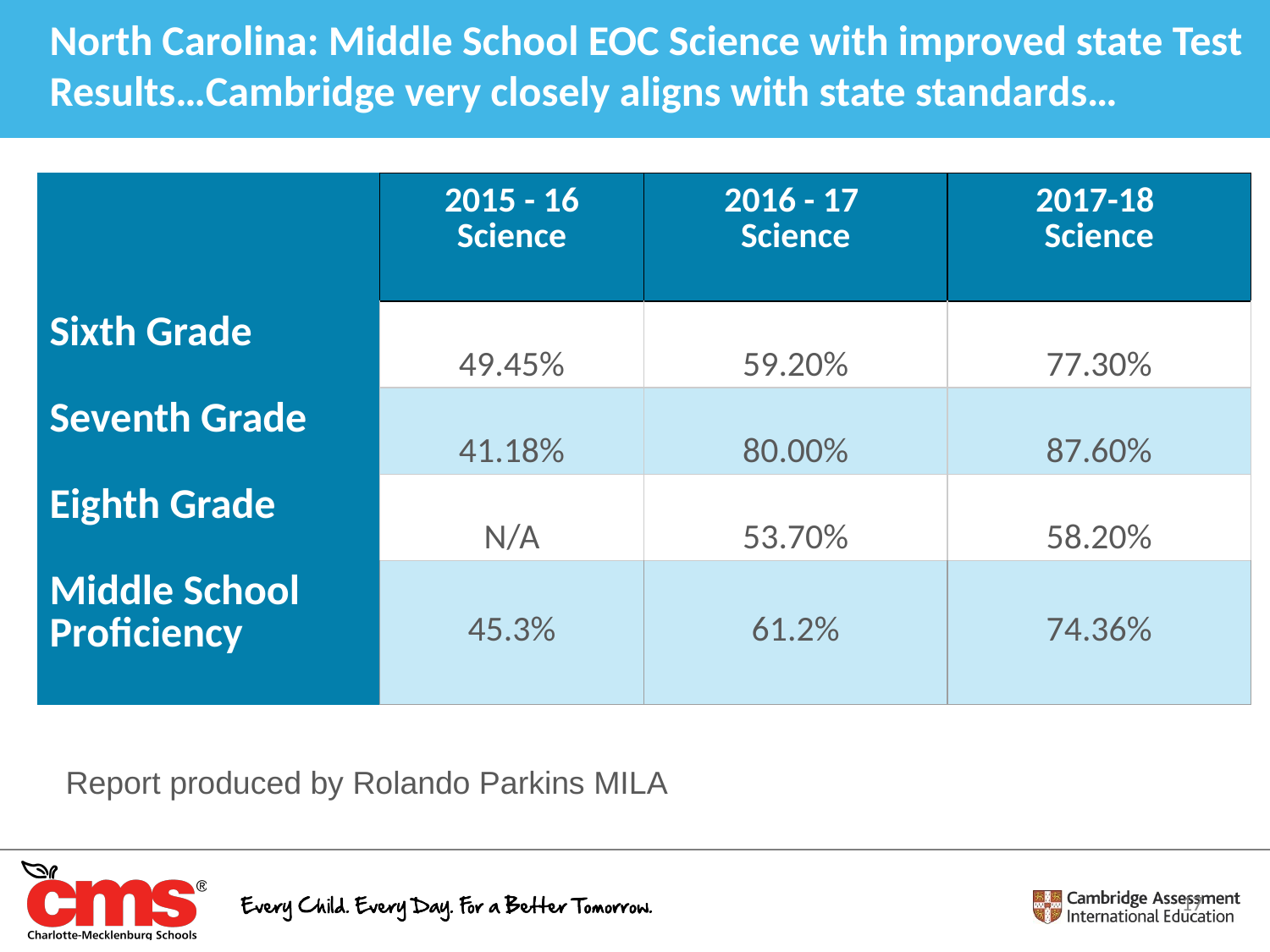

North Carolina: Middle School EOC Science with improved state Test Results…Cambridge very closely aligns with state standards…

|  | 2015 - 16 Science | 2016 - 17 Science | 2017-18 Science |
| --- | --- | --- | --- |
| Sixth Grade | 49.45% | 59.20% | 77.30% |
| Seventh Grade | 41.18% | 80.00% | 87.60% |
| Eighth Grade | N/A | 53.70% | 58.20% |
| Middle School Proficiency | 45.3% | 61.2% | 74.36% |
Report produced by Rolando Parkins MILA
17